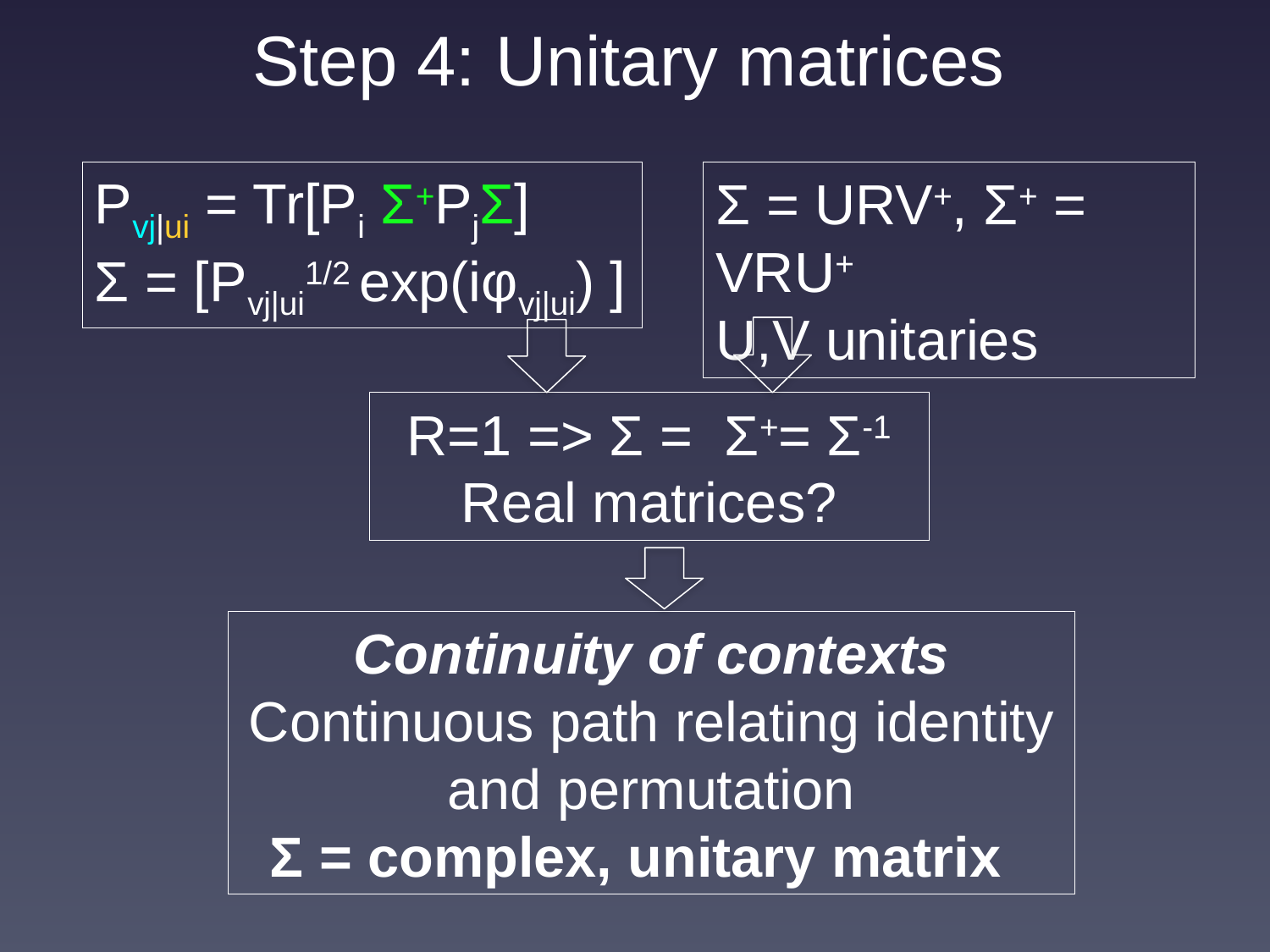

# Step 4: Unitary matrices
Pvj|ui = Tr[Pi Σ+PjΣ]
Σ = [Pvj|ui1/2 exp(iφvj|ui) ]
Σ = URV+, Σ+ = VRU+
U,V unitaries

R=1 => Σ =  Σ+= Σ-1
Real matrices?

Continuity of contexts
Continuous path relating identity and permutation
Σ = complex, unitary matrix